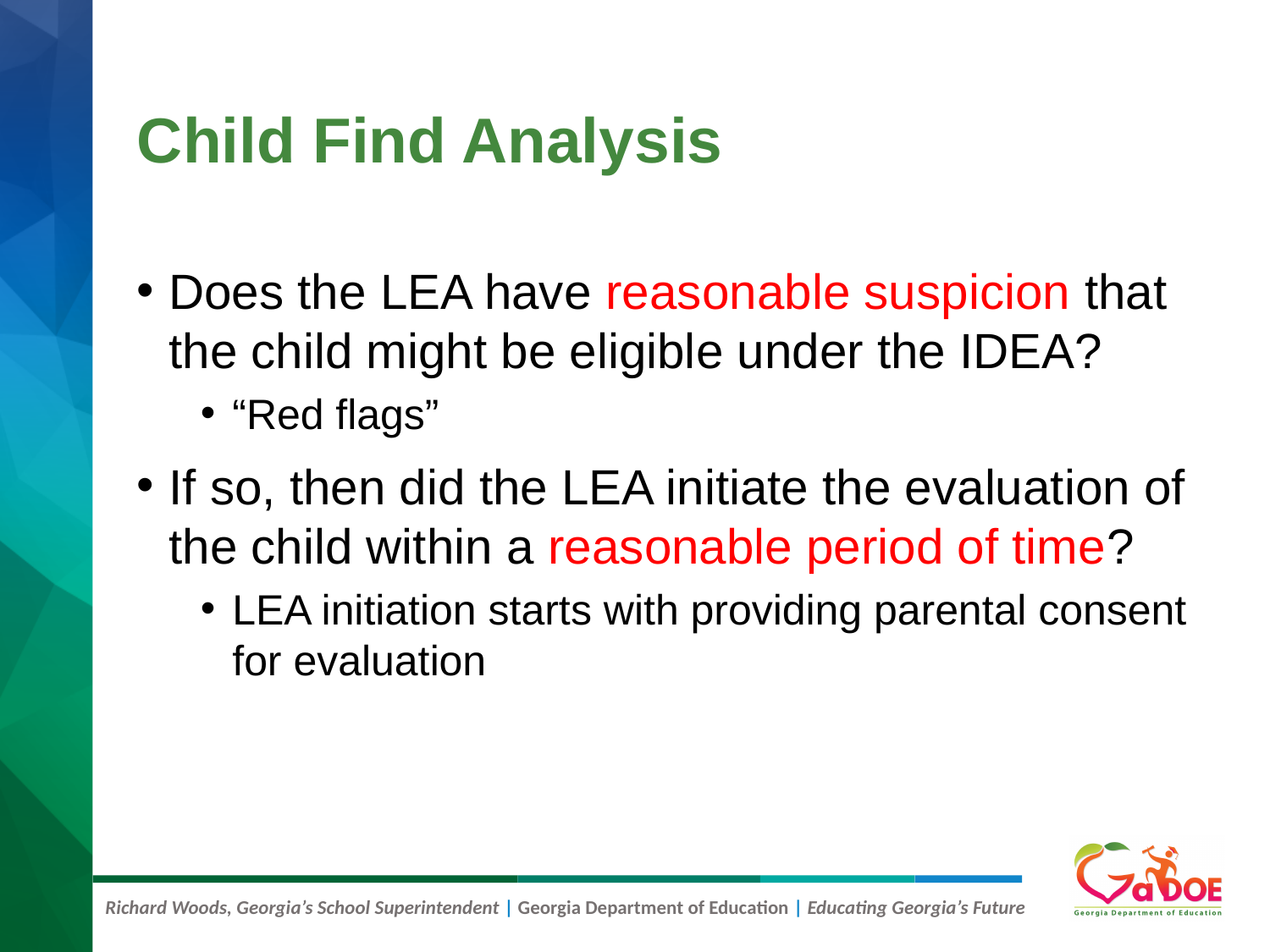

# Child Find Analysis
Does the LEA have reasonable suspicion that the child might be eligible under the IDEA?
“Red flags”
If so, then did the LEA initiate the evaluation of the child within a reasonable period of time?
LEA initiation starts with providing parental consent for evaluation